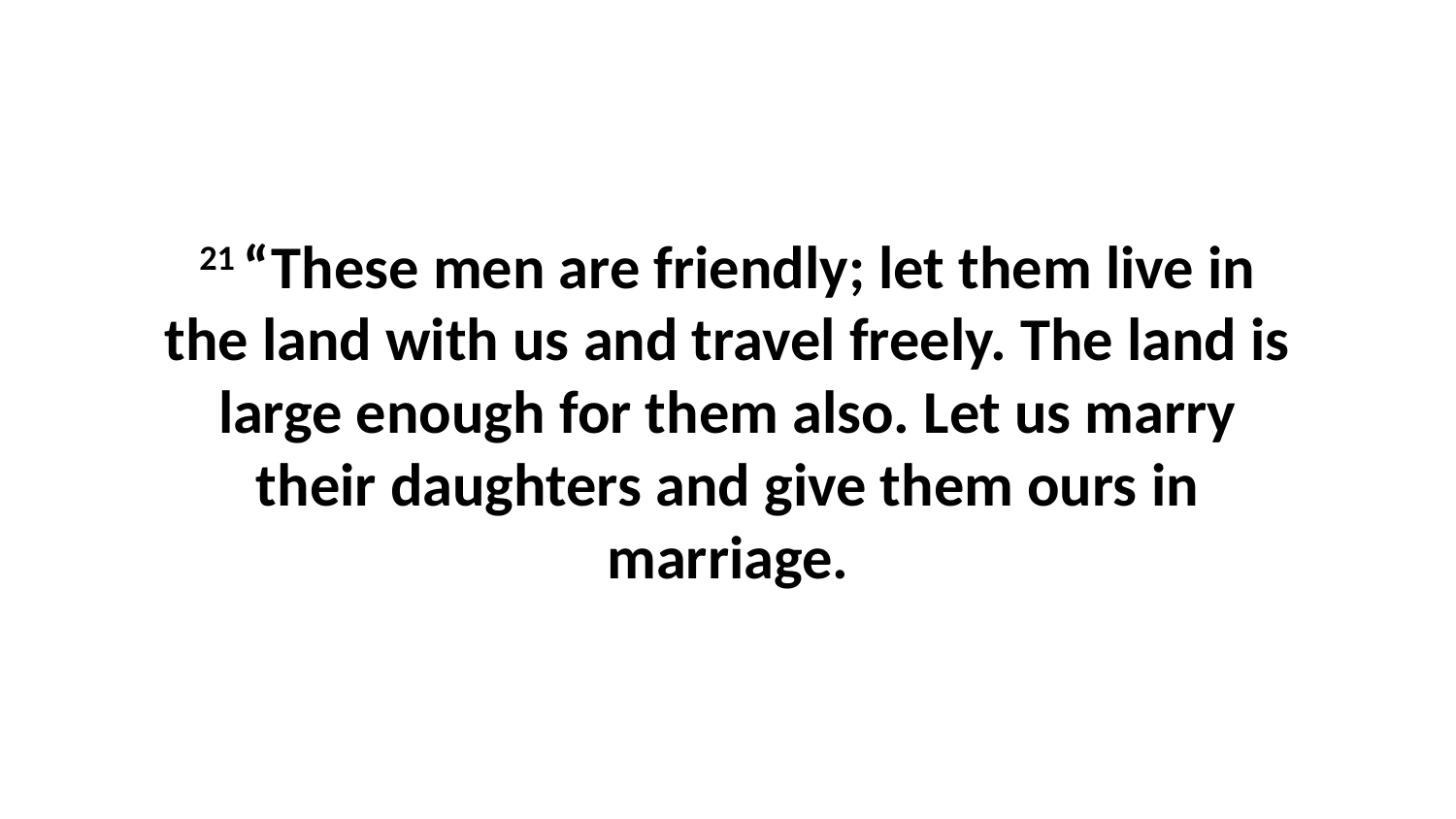

21 “These men are friendly; let them live in the land with us and travel freely. The land is large enough for them also. Let us marry their daughters and give them ours in marriage.